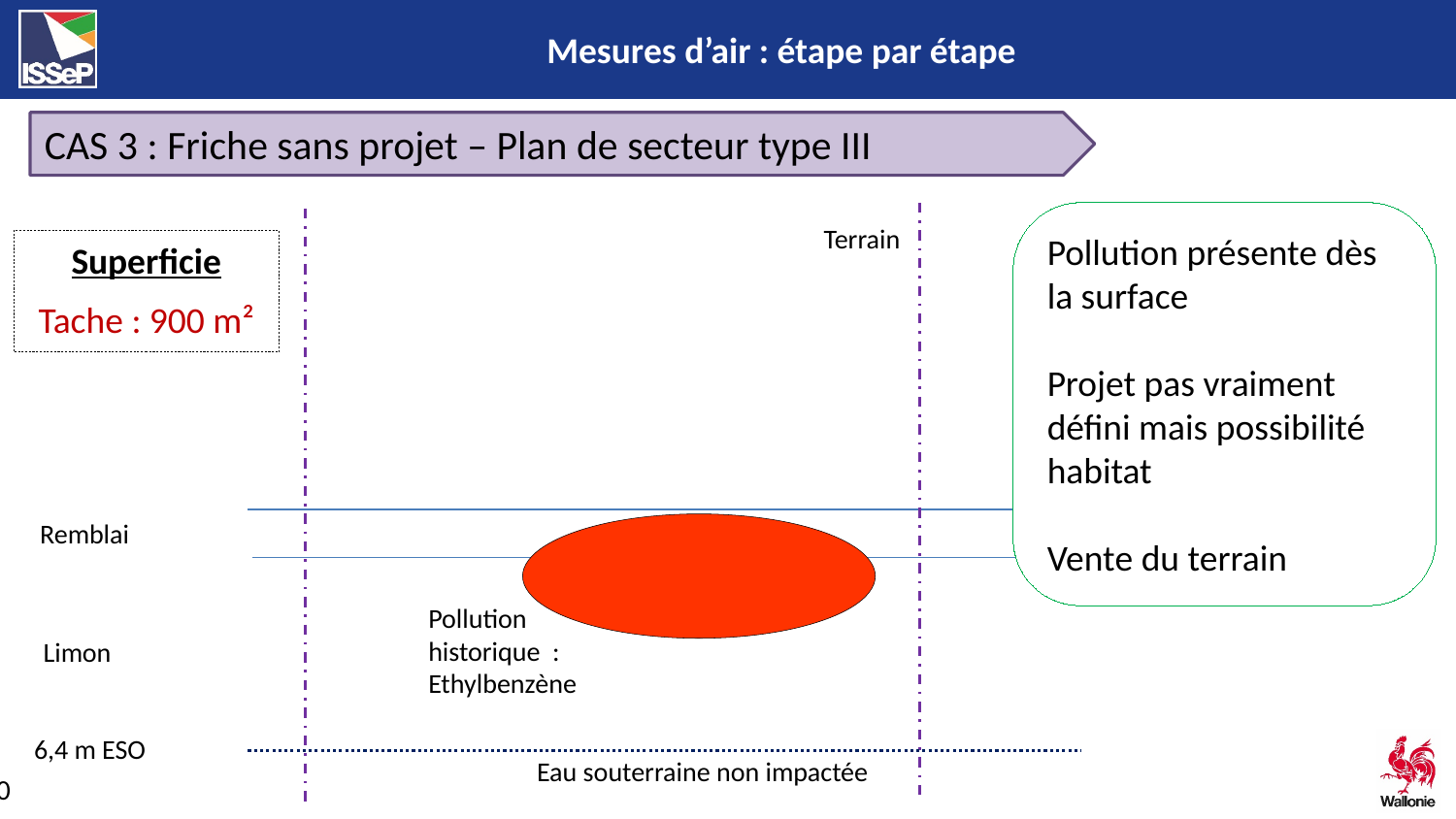

CAS 3 : Friche sans projet – Plan de secteur type III
Terrain
Remblai
Pollution historique  :
Ethylbenzène
Limon
6,4 m ESO
Eau souterraine non impactée
Pollution présente dès la surface

Projet pas vraiment défini mais possibilité habitat

Vente du terrain
Superficie
Tache : 900 m²